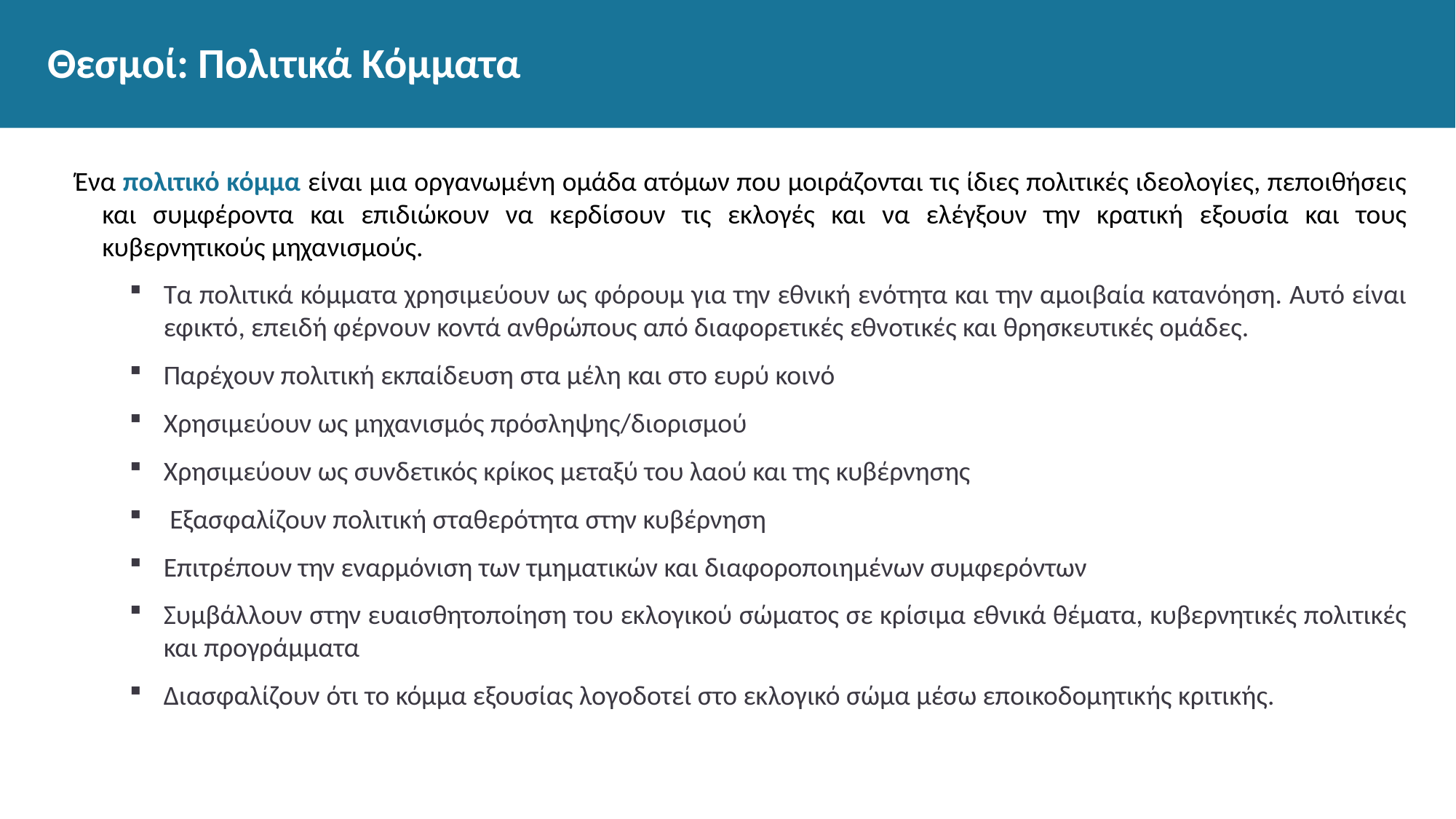

# Θεσμοί: Πολιτικά Κόμματα
Ένα πολιτικό κόμμα είναι μια οργανωμένη ομάδα ατόμων που μοιράζονται τις ίδιες πολιτικές ιδεολογίες, πεποιθήσεις και συμφέροντα και επιδιώκουν να κερδίσουν τις εκλογές και να ελέγξουν την κρατική εξουσία και τους κυβερνητικούς μηχανισμούς.
Τα πολιτικά κόμματα χρησιμεύουν ως φόρουμ για την εθνική ενότητα και την αμοιβαία κατανόηση. Αυτό είναι εφικτό, επειδή φέρνουν κοντά ανθρώπους από διαφορετικές εθνοτικές και θρησκευτικές ομάδες.
Παρέχουν πολιτική εκπαίδευση στα μέλη και στο ευρύ κοινό
Χρησιμεύουν ως μηχανισμός πρόσληψης/διορισμού
Χρησιμεύουν ως συνδετικός κρίκος μεταξύ του λαού και της κυβέρνησης
 Εξασφαλίζουν πολιτική σταθερότητα στην κυβέρνηση
Επιτρέπουν την εναρμόνιση των τμηματικών και διαφοροποιημένων συμφερόντων
Συμβάλλουν στην ευαισθητοποίηση του εκλογικού σώματος σε κρίσιμα εθνικά θέματα, κυβερνητικές πολιτικές και προγράμματα
Διασφαλίζουν ότι το κόμμα εξουσίας λογοδοτεί στο εκλογικό σώμα μέσω εποικοδομητικής κριτικής.